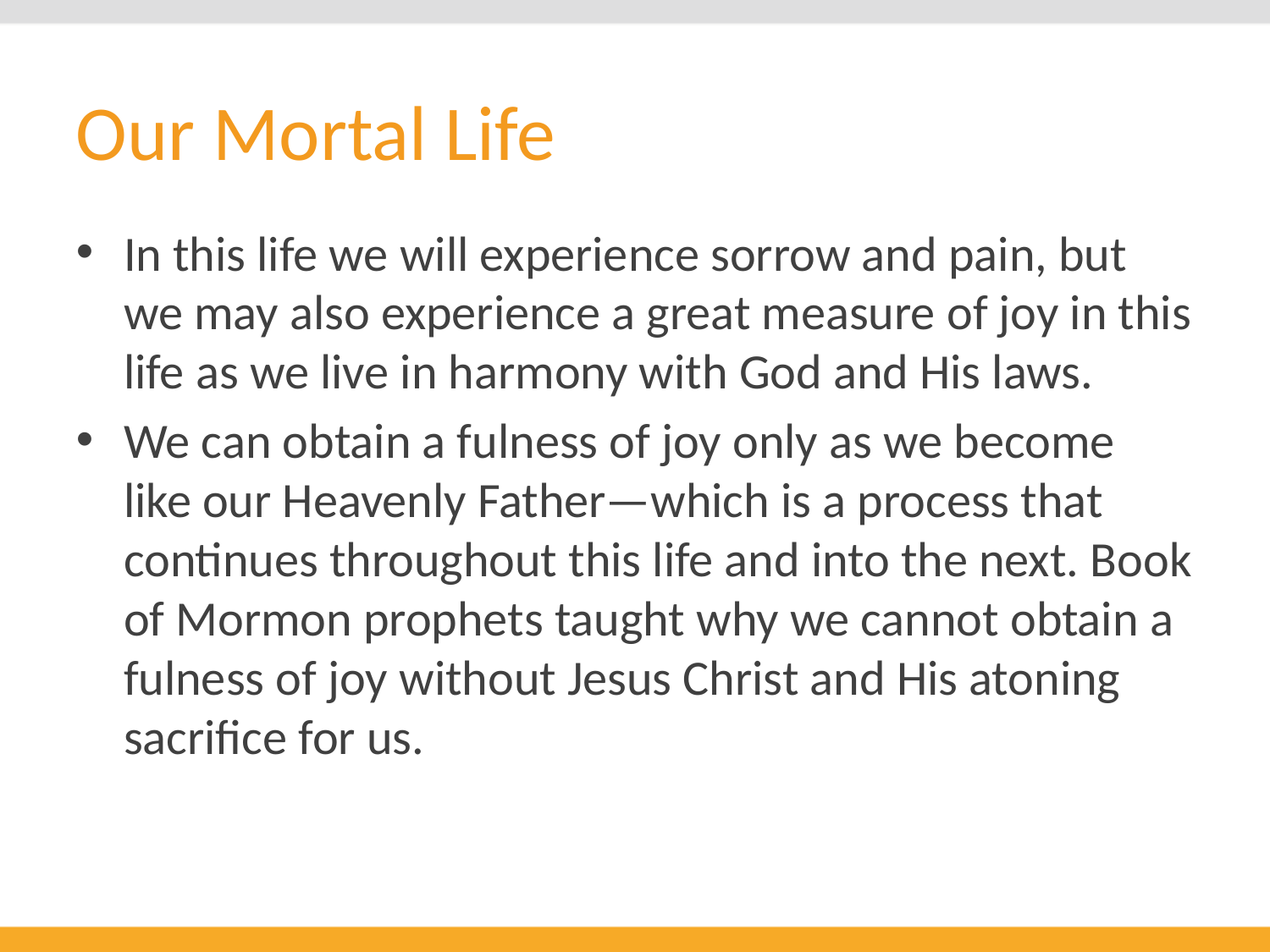

# Our Mortal Life
In this life we will experience sorrow and pain, but we may also experience a great measure of joy in this life as we live in harmony with God and His laws.
We can obtain a fulness of joy only as we become like our Heavenly Father—which is a process that continues throughout this life and into the next. Book of Mormon prophets taught why we cannot obtain a fulness of joy without Jesus Christ and His atoning sacrifice for us.